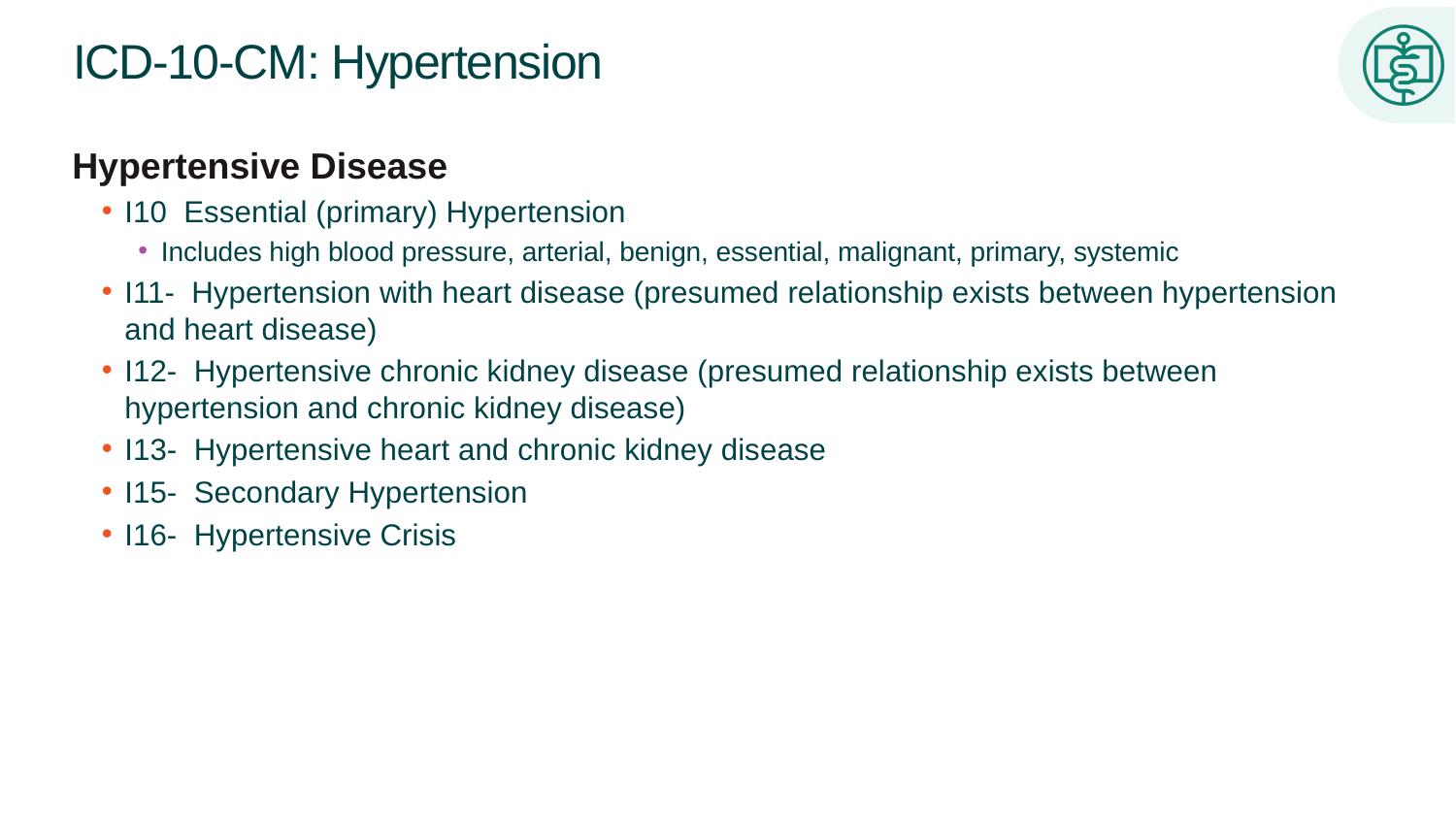

# ICD-10-CM: Hypertension
Hypertensive Disease
I10  Essential (primary) Hypertension
Includes high blood pressure, arterial, benign, essential, malignant, primary, systemic
I11-  Hypertension with heart disease (presumed relationship exists between hypertension and heart disease)
I12-  Hypertensive chronic kidney disease (presumed relationship exists between hypertension and chronic kidney disease)
I13-  Hypertensive heart and chronic kidney disease
I15-  Secondary Hypertension
I16-  Hypertensive Crisis